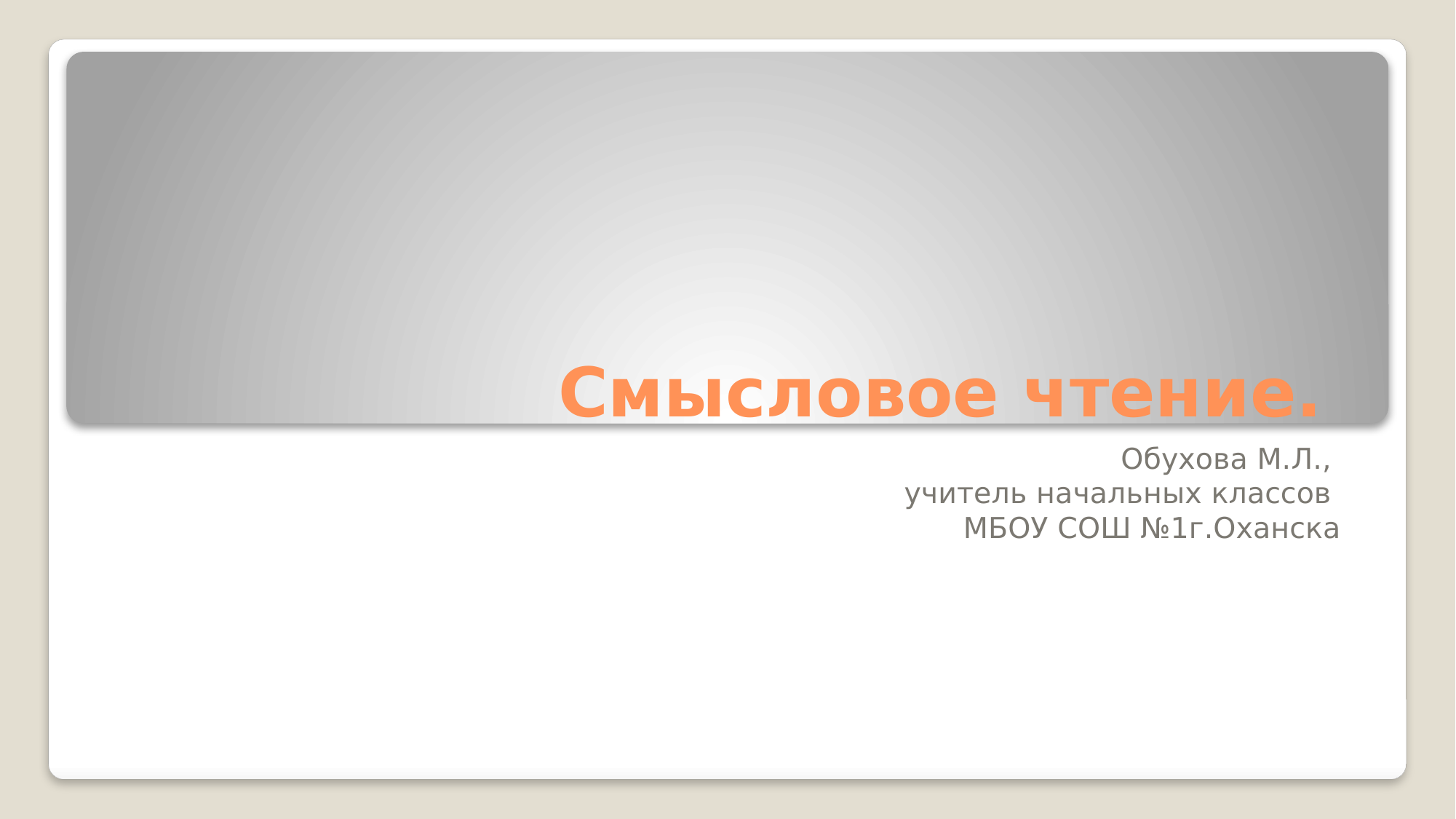

# Смысловое чтение.
Обухова М.Л.,
учитель начальных классов
МБОУ СОШ №1г.Оханска